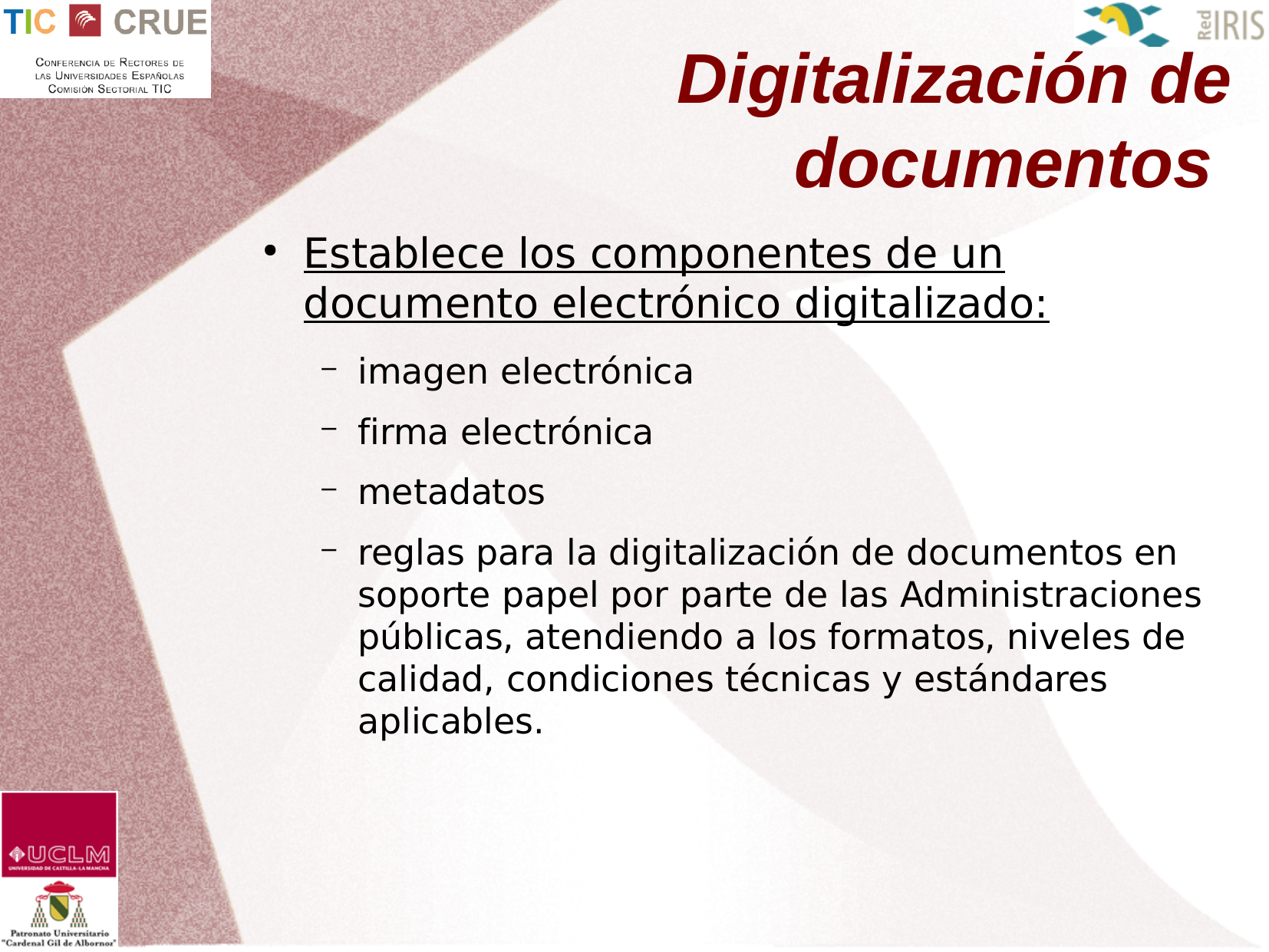

Digitalización de documentos
Establece los componentes de un documento electrónico digitalizado:
imagen electrónica
firma electrónica
metadatos
reglas para la digitalización de documentos en soporte papel por parte de las Administraciones públicas, atendiendo a los formatos, niveles de calidad, condiciones técnicas y estándares aplicables.